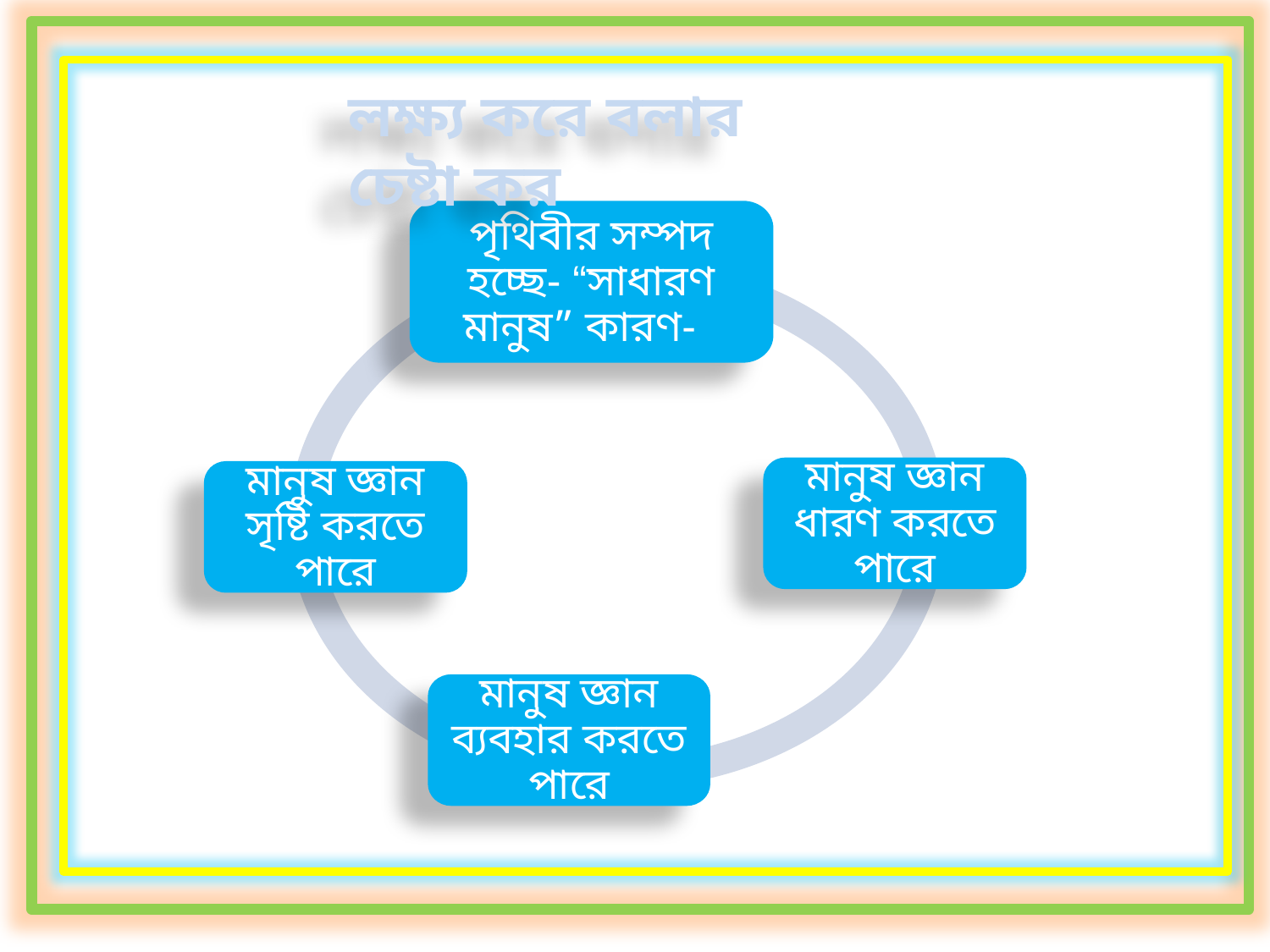

লক্ষ্য করে বলার চেষ্টা কর
পৃথিবীর সম্পদ হচ্ছে- “সাধারণ মানুষ” কারণ-

মানুষ জ্ঞান ধারণ করতে পারে
মানুষ জ্ঞান সৃষ্টি করতে পারে
মানুষ জ্ঞান ব্যবহার করতে পারে